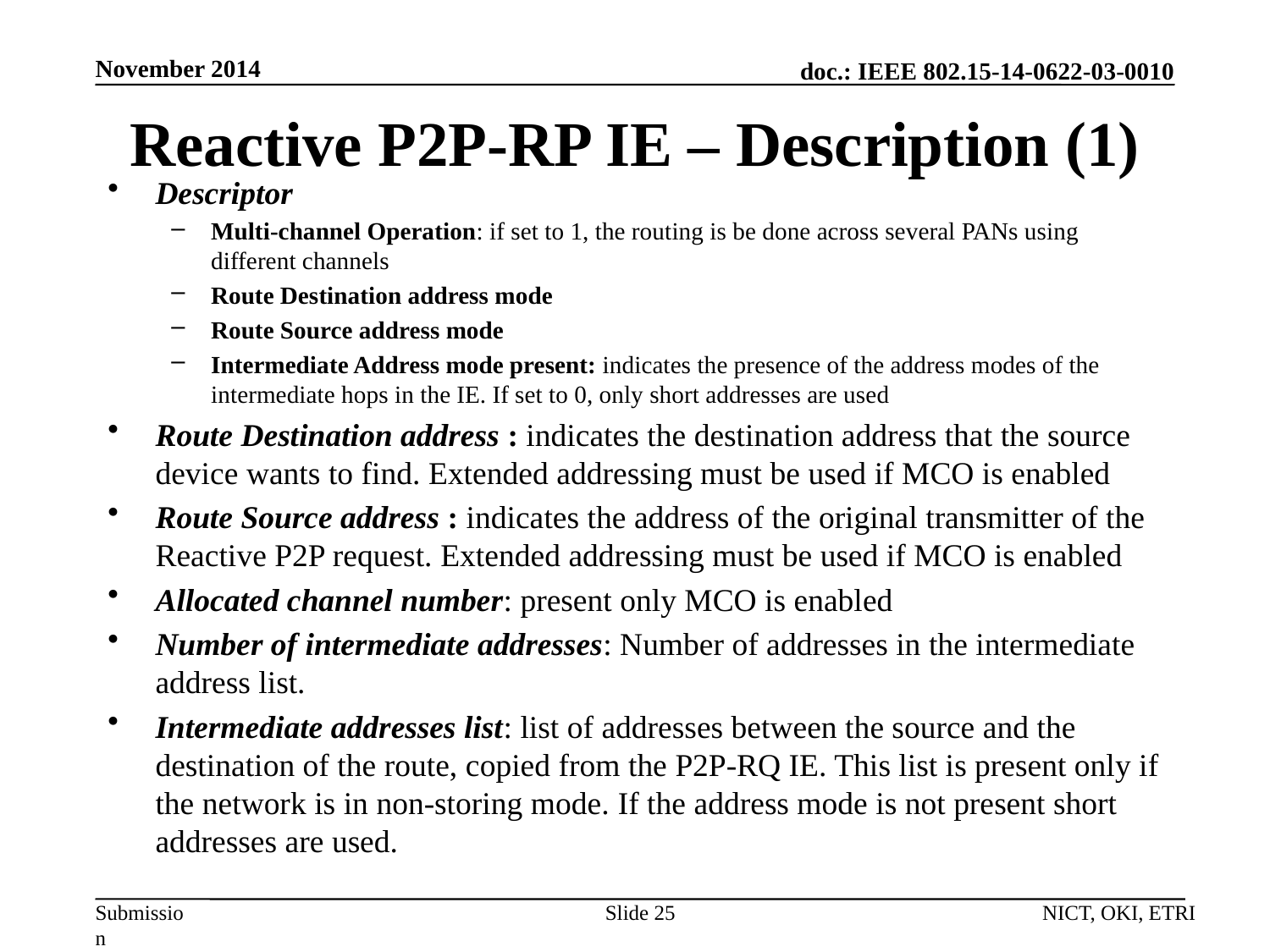

November 2014
# Reactive P2P-RP IE – Description (1)
Descriptor
Multi-channel Operation: if set to 1, the routing is be done across several PANs using different channels
Route Destination address mode
Route Source address mode
Intermediate Address mode present: indicates the presence of the address modes of the intermediate hops in the IE. If set to 0, only short addresses are used
Route Destination address : indicates the destination address that the source device wants to find. Extended addressing must be used if MCO is enabled
Route Source address : indicates the address of the original transmitter of the Reactive P2P request. Extended addressing must be used if MCO is enabled
Allocated channel number: present only MCO is enabled
Number of intermediate addresses: Number of addresses in the intermediate address list.
Intermediate addresses list: list of addresses between the source and the destination of the route, copied from the P2P-RQ IE. This list is present only if the network is in non-storing mode. If the address mode is not present short addresses are used.

Slide 25
NICT, OKI, ETRI